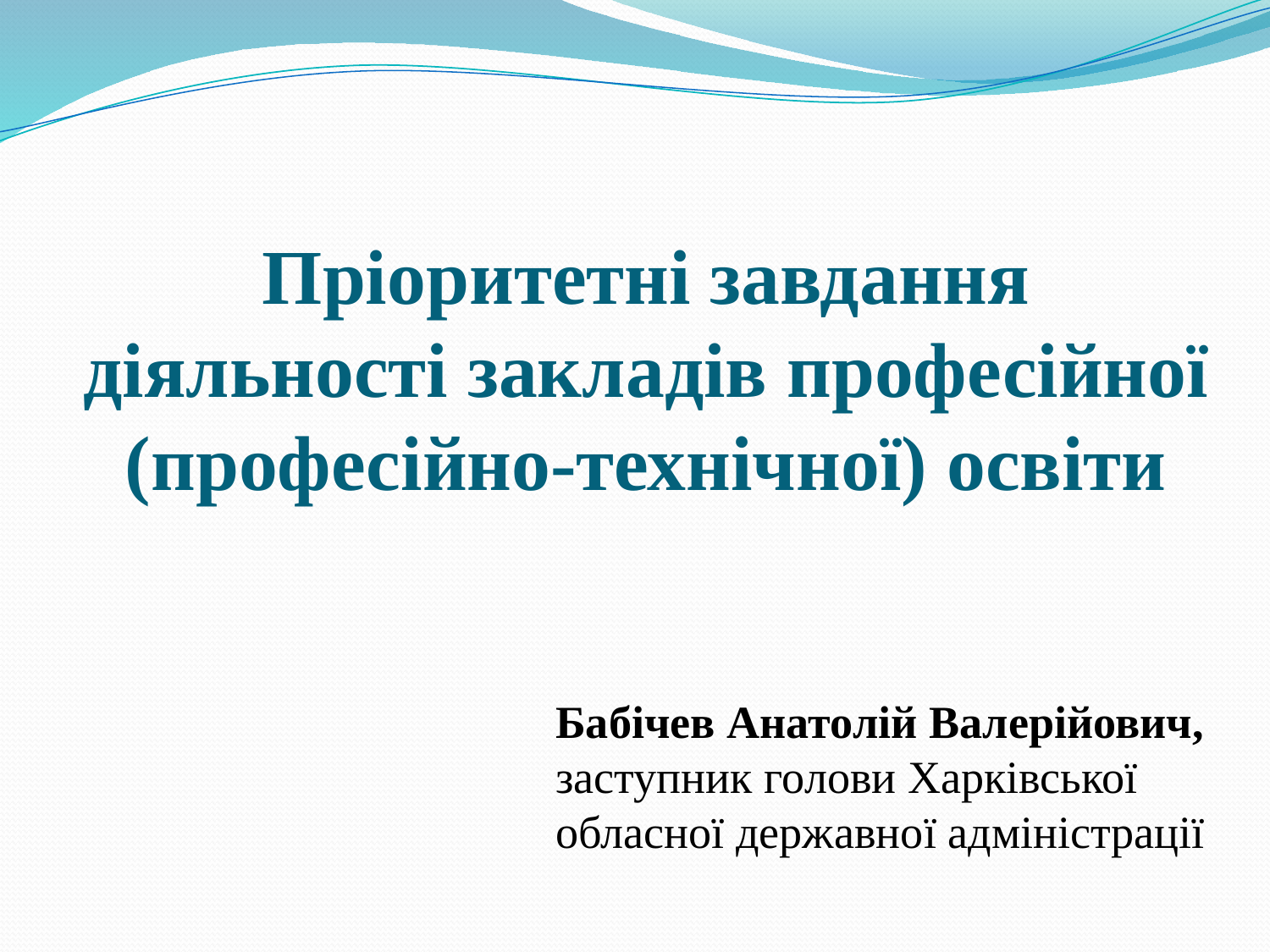

# Пріоритетні завдання діяльності закладів професійної (професійно-технічної) освіти
	Бабічев Анатолій Валерійович, заступник голови Харківської обласної державної адміністрації